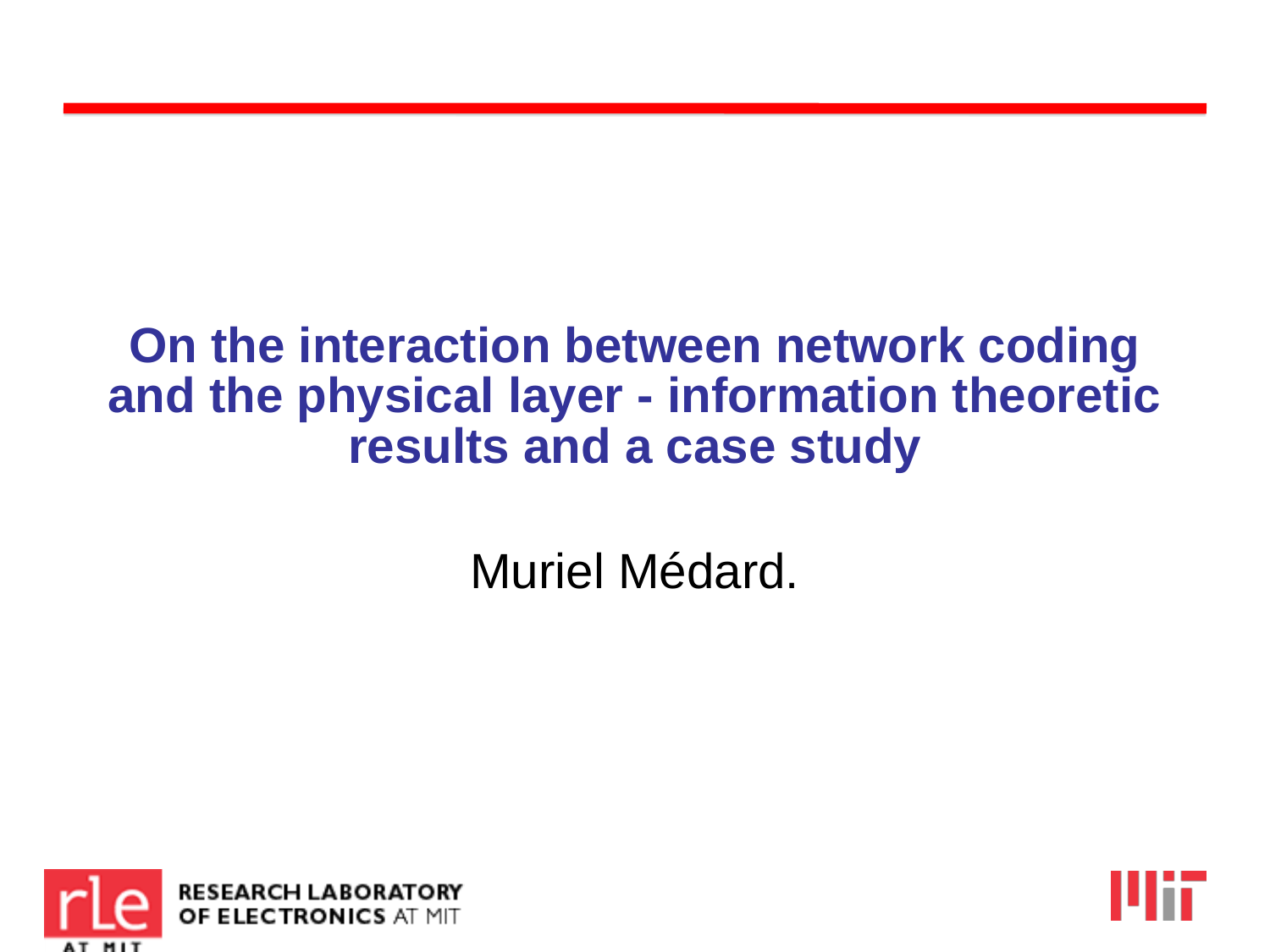

# On the interaction between network coding and the physical layer - information theoretic results and a case study
Muriel Médard.